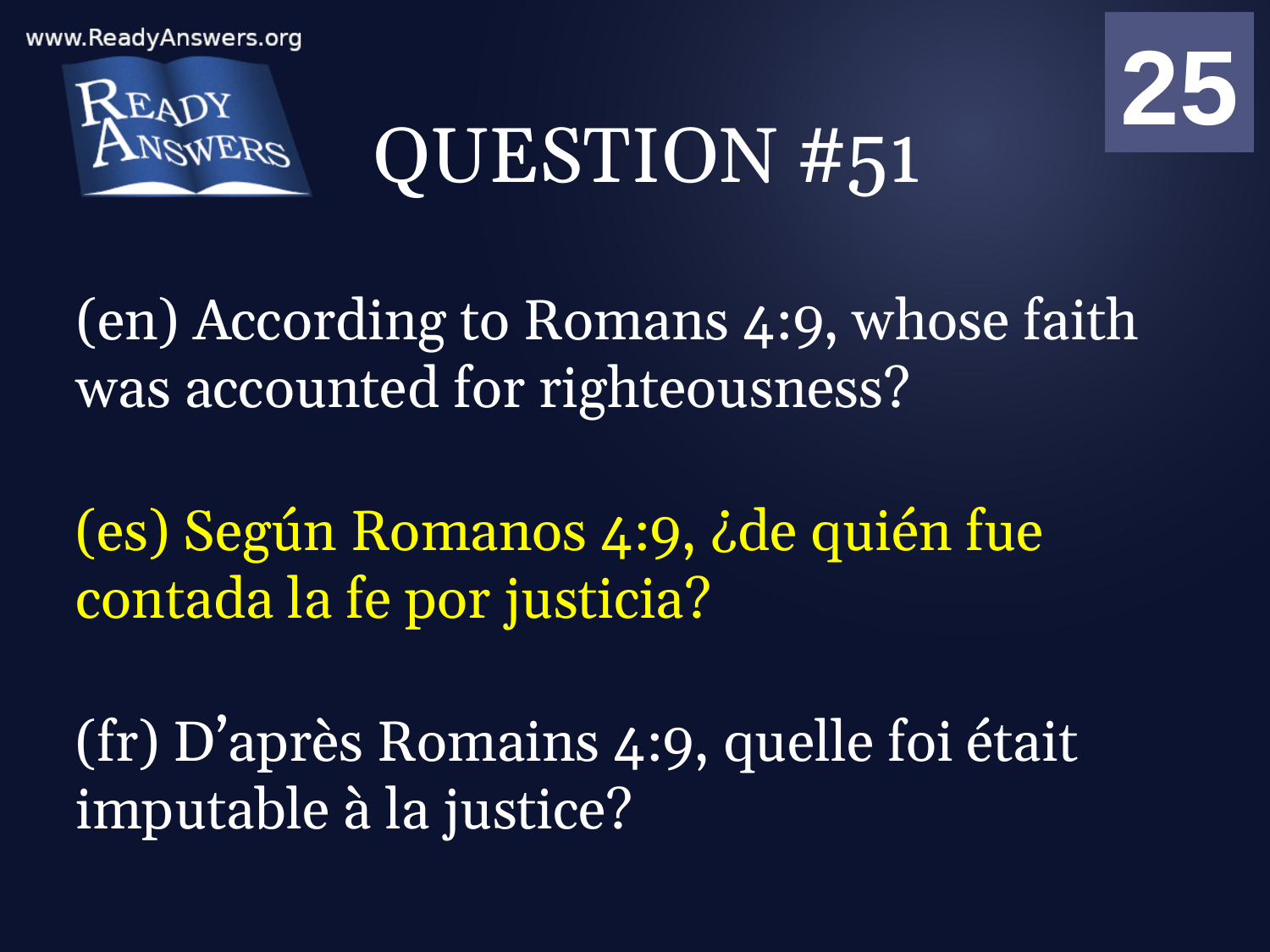

01
02
03
04
05
06
07
08
09
10
11
12
13
14
15
16
17
18
19
20
21
22
23
24
25
00
# QUESTION #51
(en) According to Romans 4:9, whose faith was accounted for righteousness?
(es) Según Romanos 4:9, ¿de quién fue contada la fe por justicia?
(fr) D’après Romains 4:9, quelle foi était imputable à la justice?